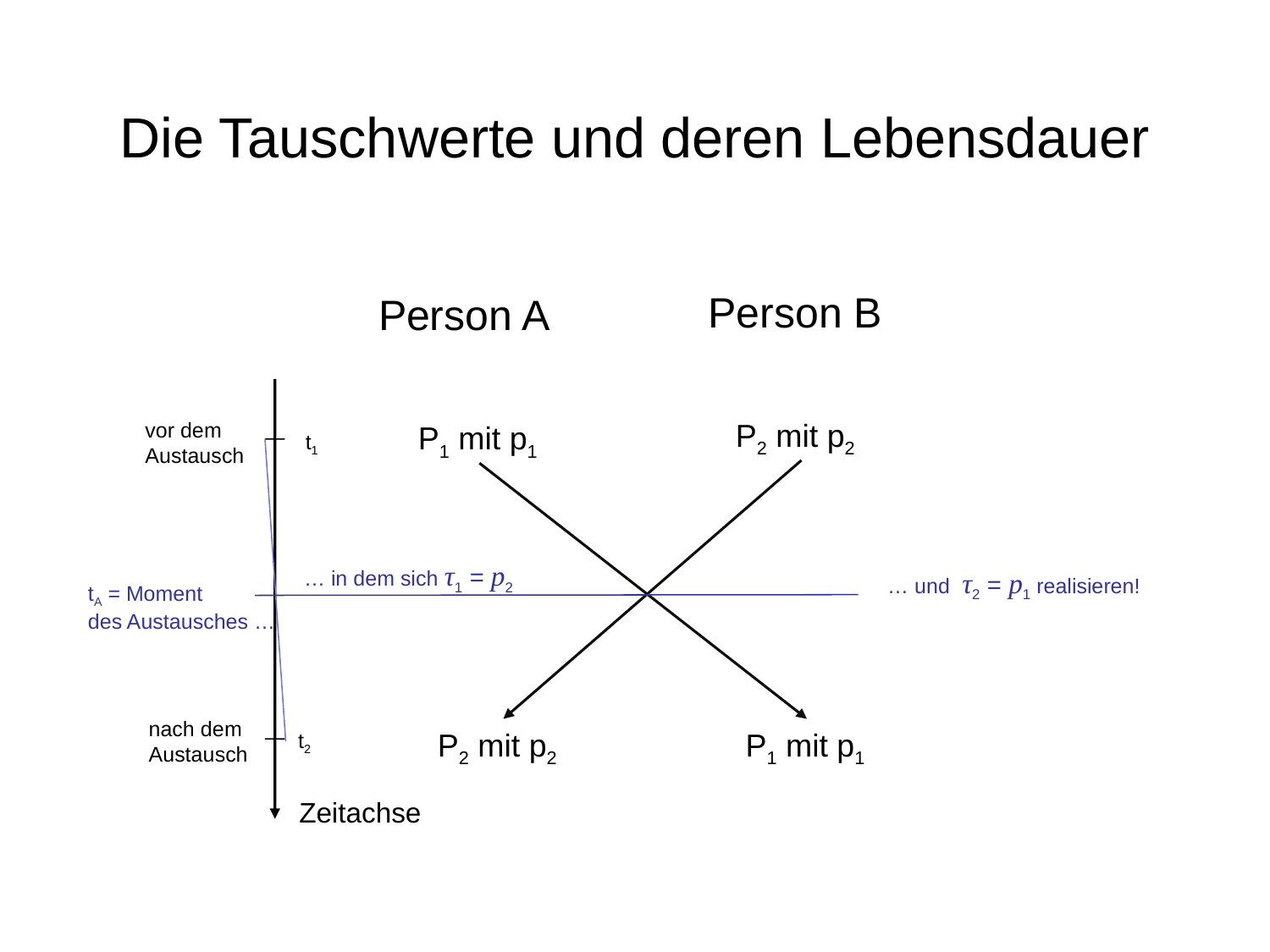

# Die Tauschwerte und deren Lebensdauer
Person B
Person A

P2 mit p2
vor dem
Austausch
P1 mit p1
t1

… in dem sich τ1 = p2
… und  τ2 = p1 realisieren!
tA = Moment
des Austausches …
nach dem
Austausch
P2 mit p2
P1 mit p1
t2

Zeitachse